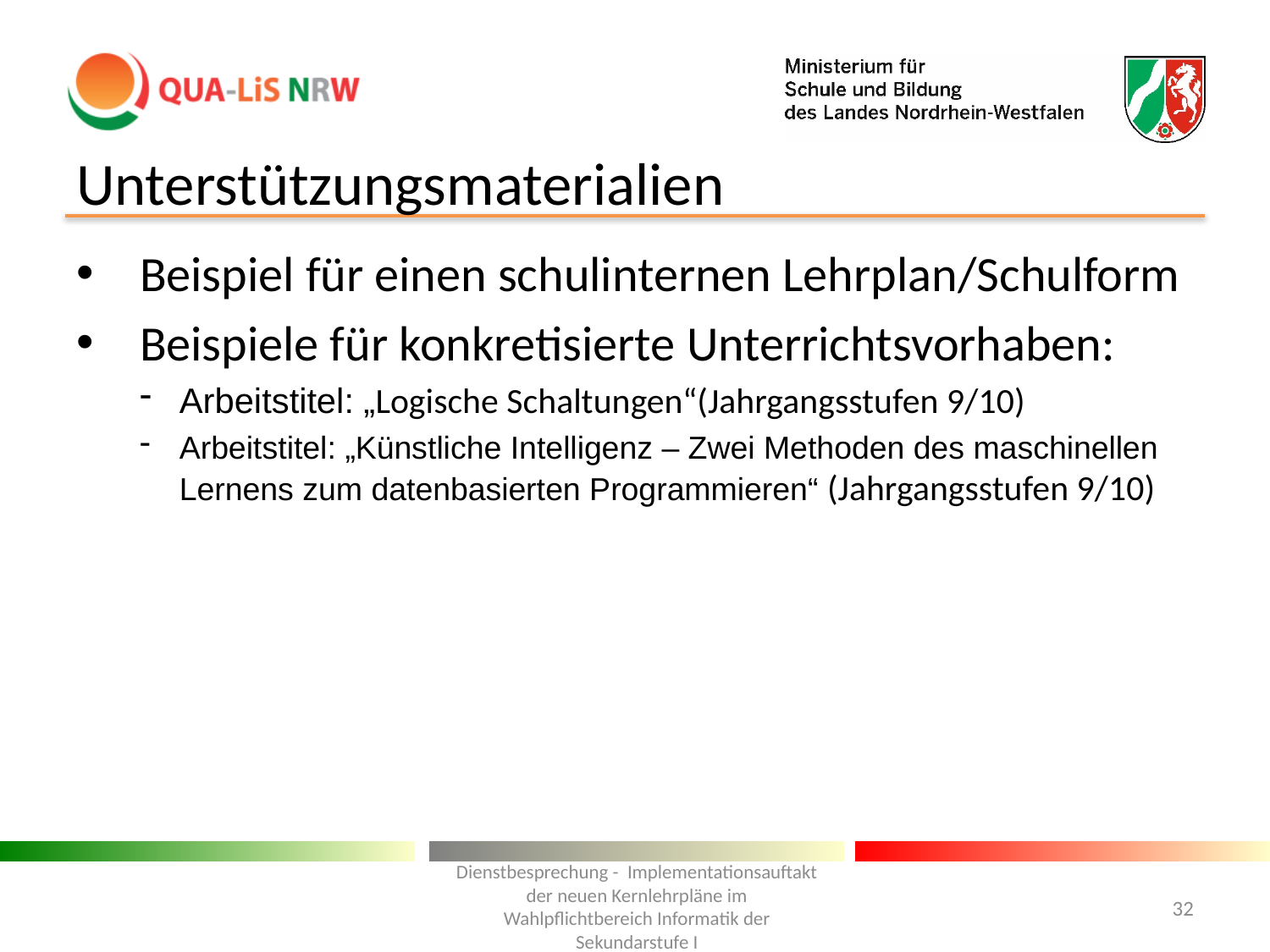

# Unterstützungsmaterialien
Beispiel für einen schulinternen Lehrplan/Schulform
Beispiele für konkretisierte Unterrichtsvorhaben:
Arbeitstitel: „Logische Schaltungen“(Jahrgangsstufen 9/10)
Arbeitstitel: „Künstliche Intelligenz – Zwei Methoden des maschinellen Lernens zum datenbasierten Programmieren“ (Jahrgangsstufen 9/10)

Dienstbesprechung -  Implementationsauftakt der neuen Kernlehrpläne im Wahlpflichtbereich Informatik der Sekundarstufe I
32